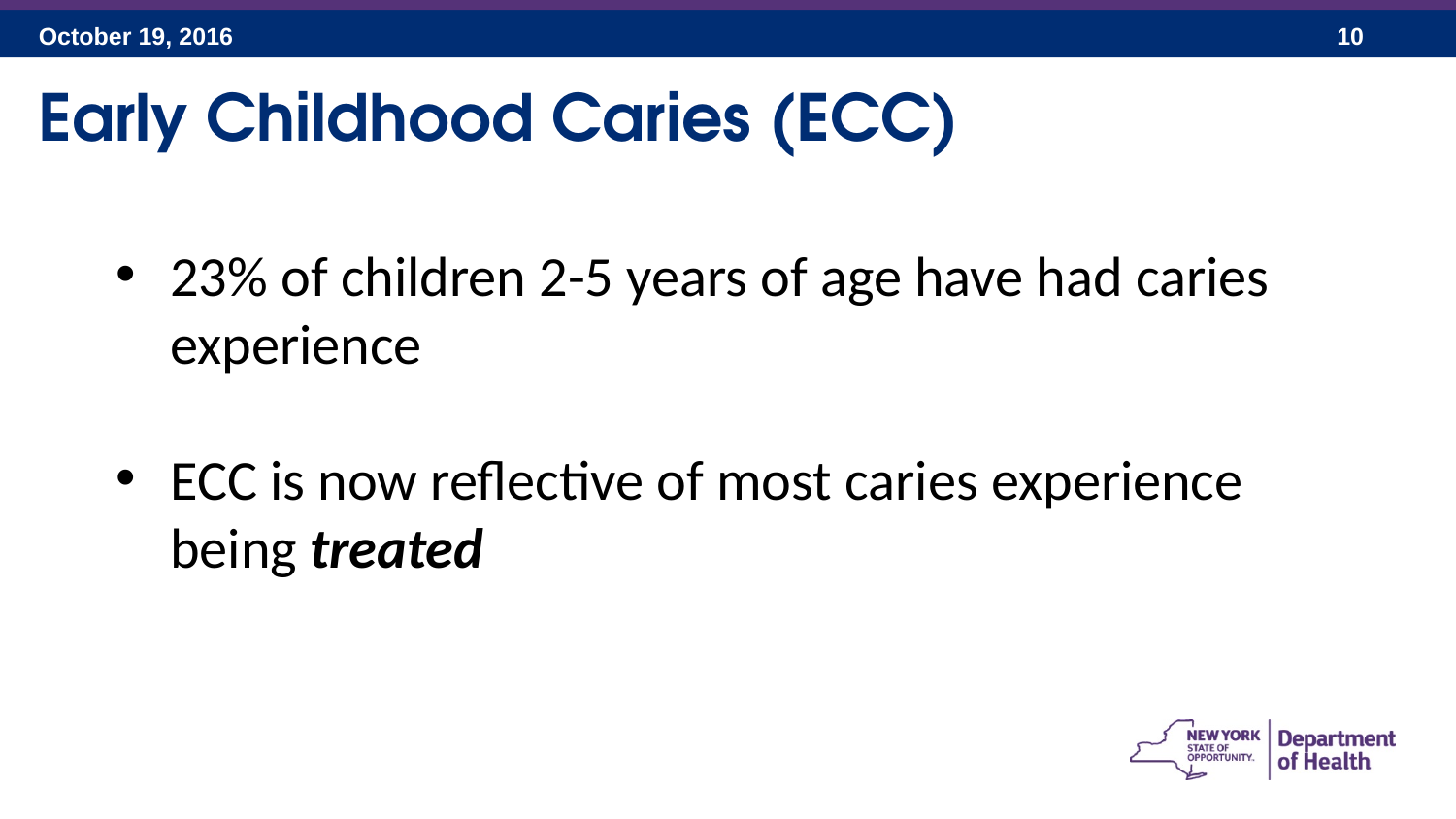

Early Childhood Caries (ECC)
23% of children 2-5 years of age have had caries experience

ECC is now reflective of most caries experience being treated